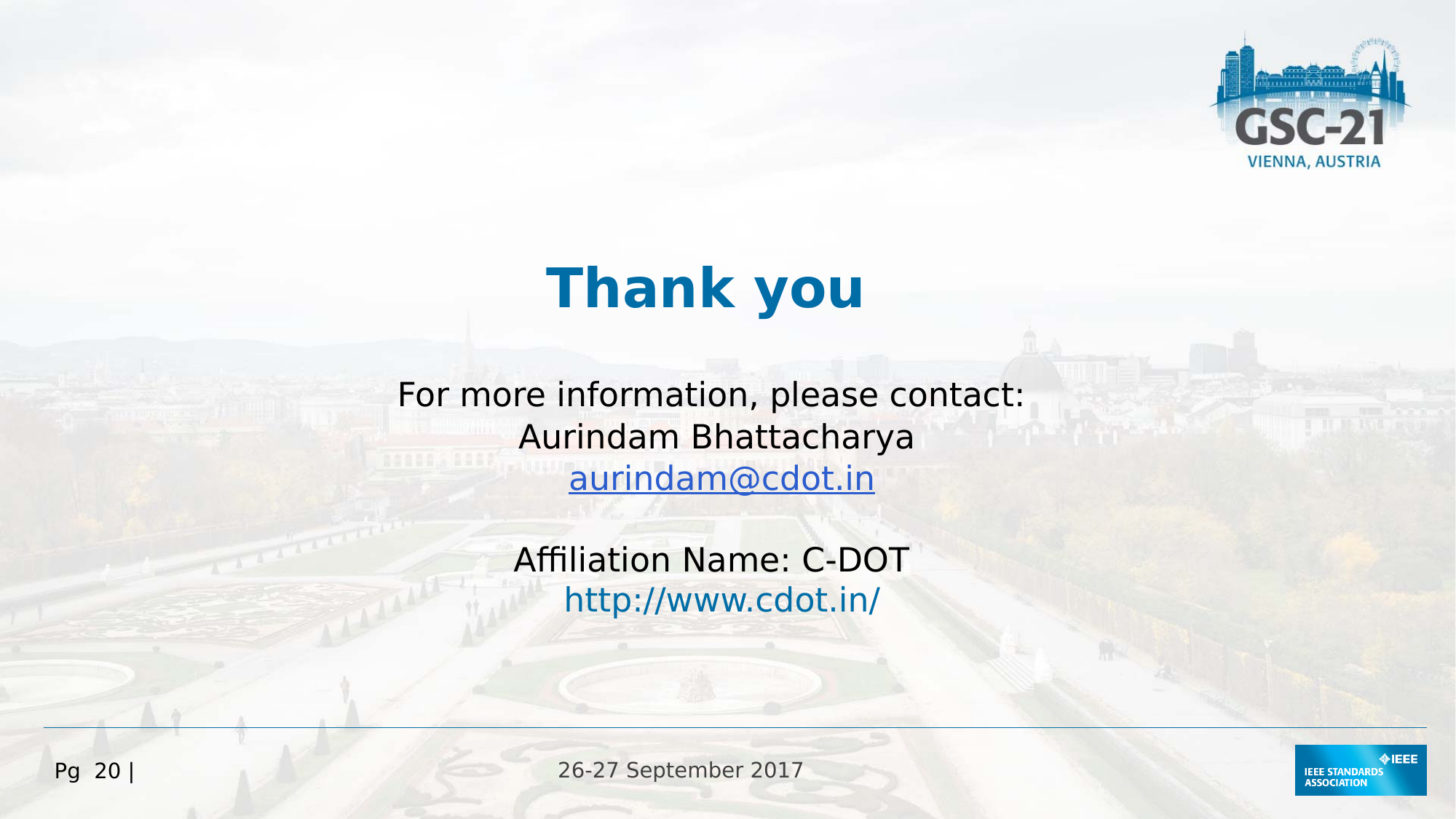

Thank you
For more information, please contact:
Aurindam Bhattacharya
aurindam@cdot.in

Affiliation Name: C-DOT
http://www.cdot.in/

Pg  20 |